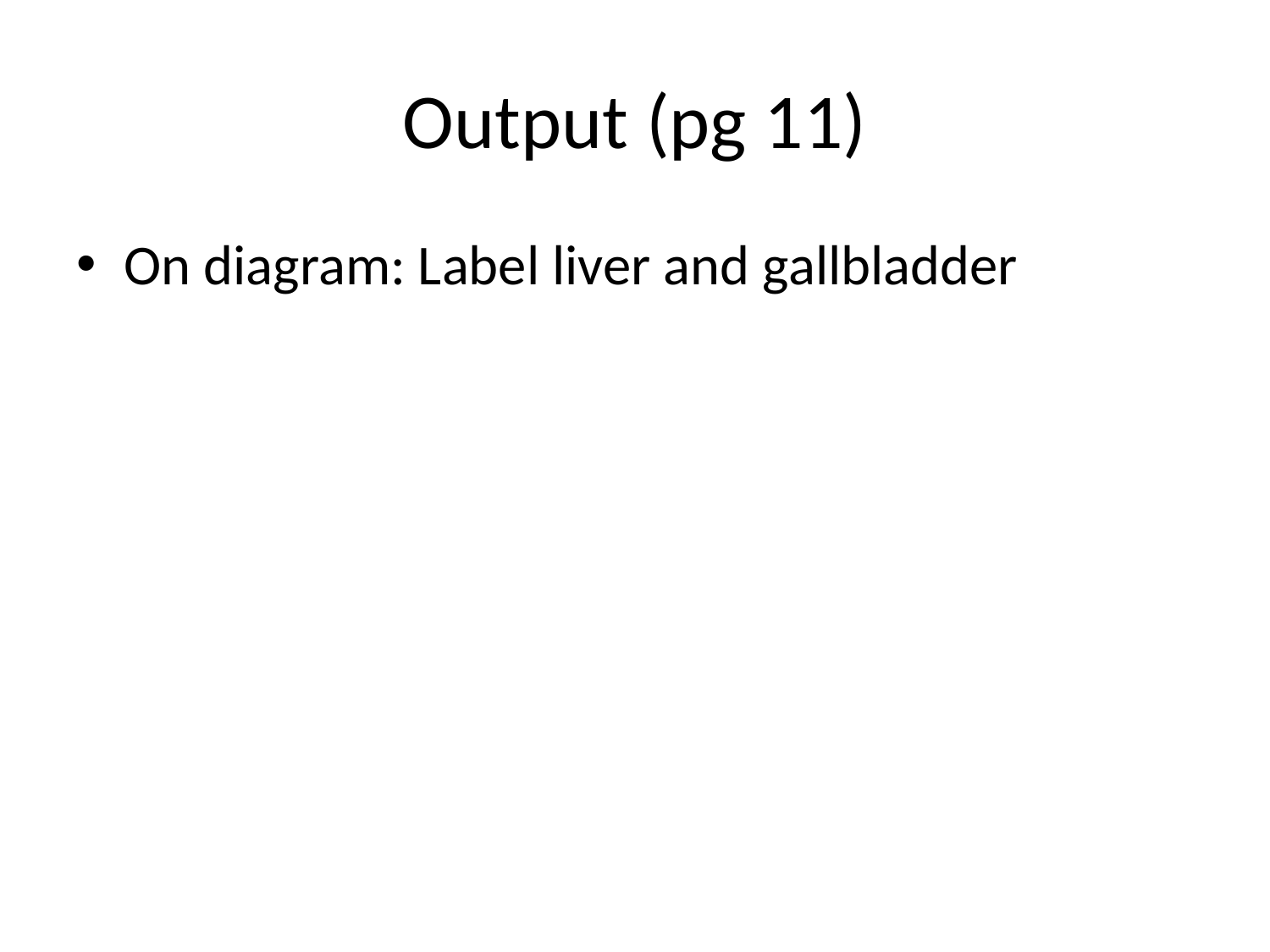

# Output (pg 11)
On diagram: Label liver and gallbladder